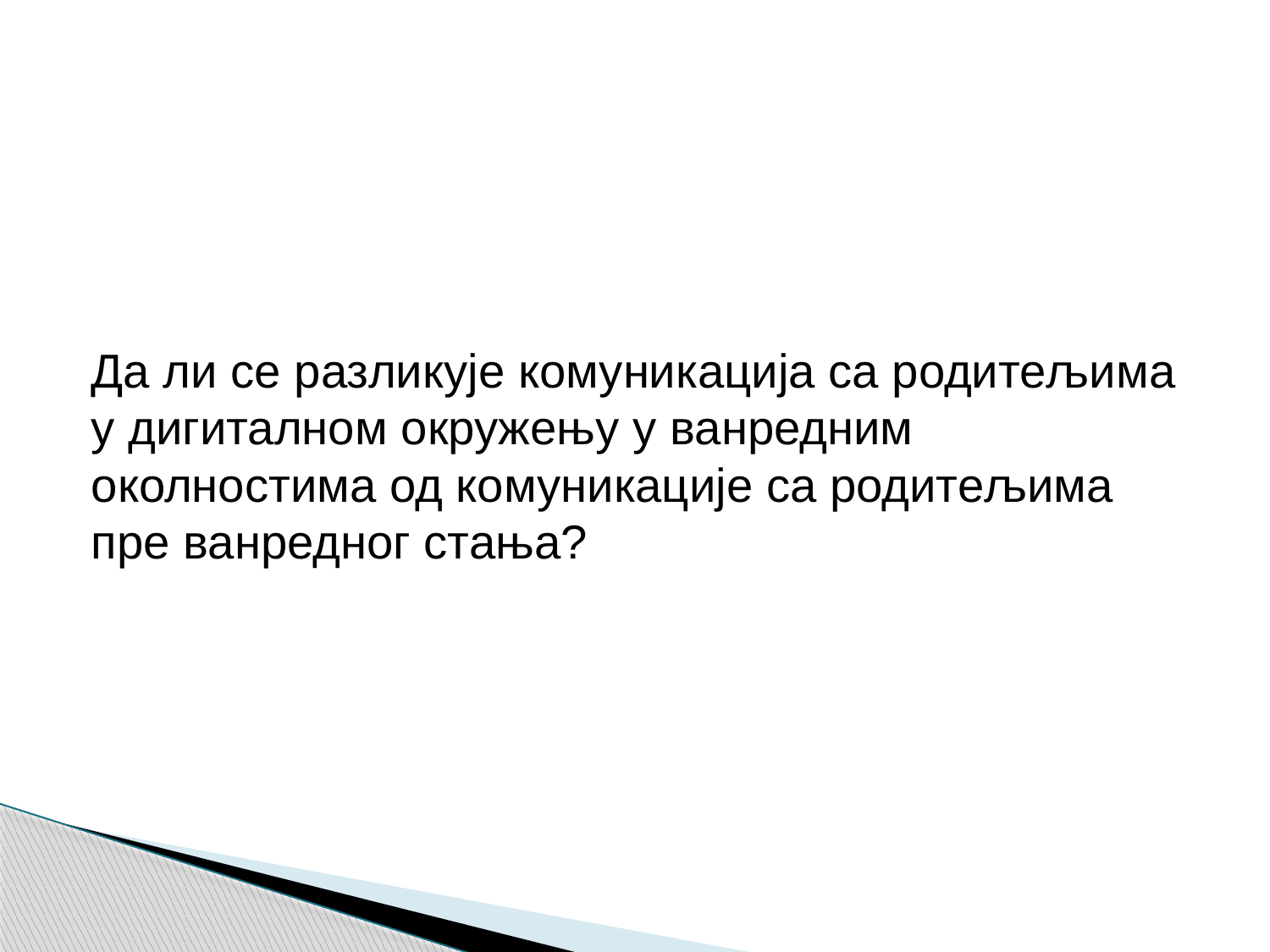

#

Да ли се разликује комуникација са родитељима у дигиталном окружењу у ванредним околностима од комуникације са родитељима пре ванредног стања?